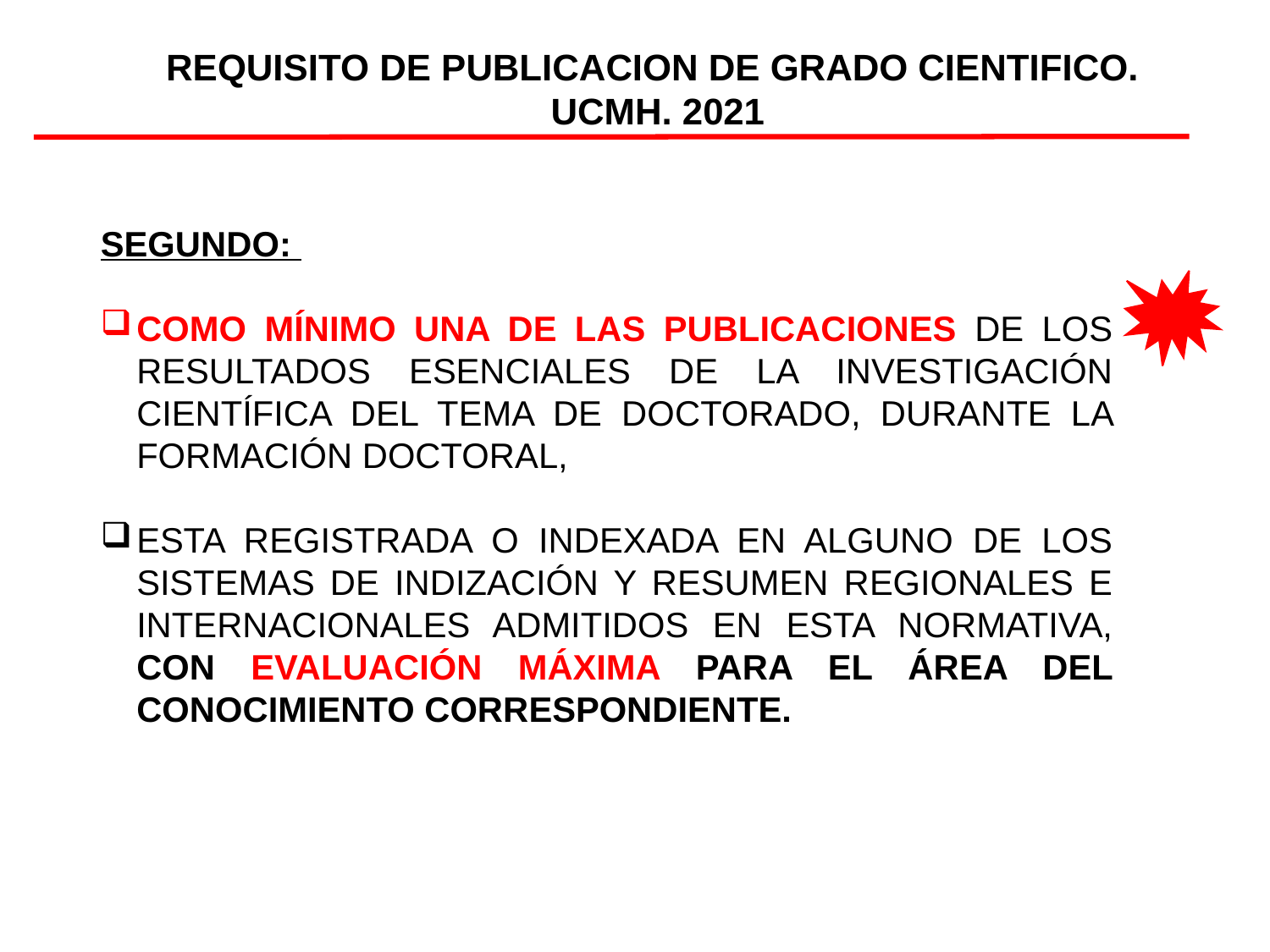

REQUISITO DE PUBLICACION DE GRADO CIENTIFICO.
UCMH. 2021
SEGUNDO:

COMO MÍNIMO UNA DE LAS PUBLICACIONES DE LOS RESULTADOS ESENCIALES DE LA INVESTIGACIÓN CIENTÍFICA DEL TEMA DE DOCTORADO, DURANTE LA FORMACIÓN DOCTORAL,

ESTA REGISTRADA O INDEXADA EN ALGUNO DE LOS SISTEMAS DE INDIZACIÓN Y RESUMEN REGIONALES E INTERNACIONALES ADMITIDOS EN ESTA NORMATIVA, CON EVALUACIÓN MÁXIMA PARA EL ÁREA DEL CONOCIMIENTO CORRESPONDIENTE.